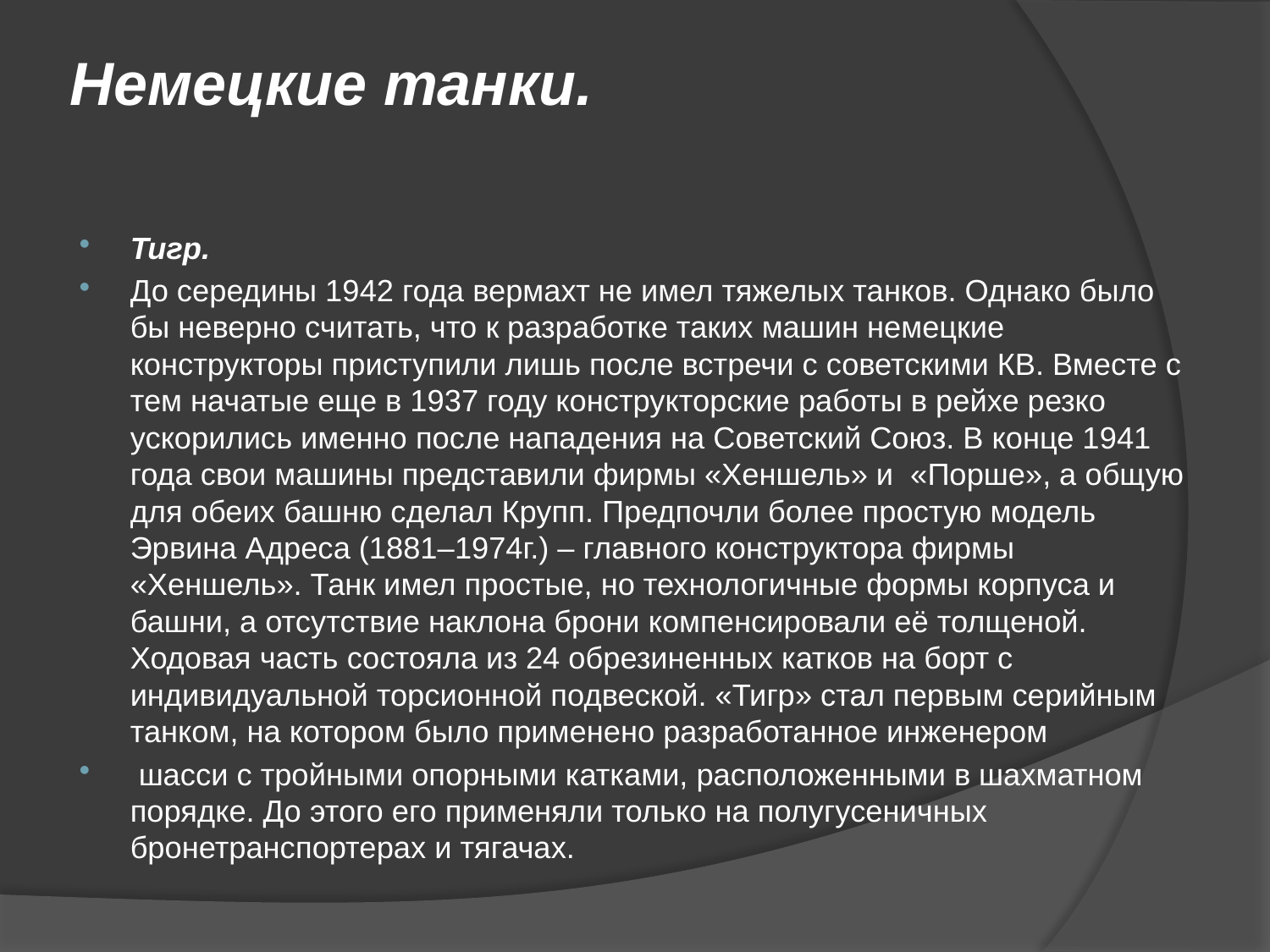

# Немецкие танки.
Тигр.
До середины 1942 года вермахт не имел тяжелых танков. Однако было бы неверно считать, что к разработке таких машин немецкие конструкторы приступили лишь после встречи с советскими КВ. Вместе с тем начатые еще в 1937 году конструкторские работы в рейхе резко ускорились именно после нападения на Советский Союз. В конце 1941 года свои машины представили фирмы «Хеншель» и  «Порше», а общую для обеих башню сделал Крупп. Предпочли более простую модель Эрвина Адреса (1881–1974г.) – главного конструктора фирмы «Хеншель». Танк имел простые, но технологичные формы корпуса и башни, а отсутствие наклона брони компенсировали её толщеной. Ходовая часть состояла из 24 обрезиненных катков на борт с индивидуальной торсионной подвеской. «Тигр» стал первым серийным танком, на котором было применено разработанное инженером
 шасси с тройными опорными катками, расположенными в шахматном порядке. До этого его применяли только на полугусеничных бронетранспортерах и тягачах.